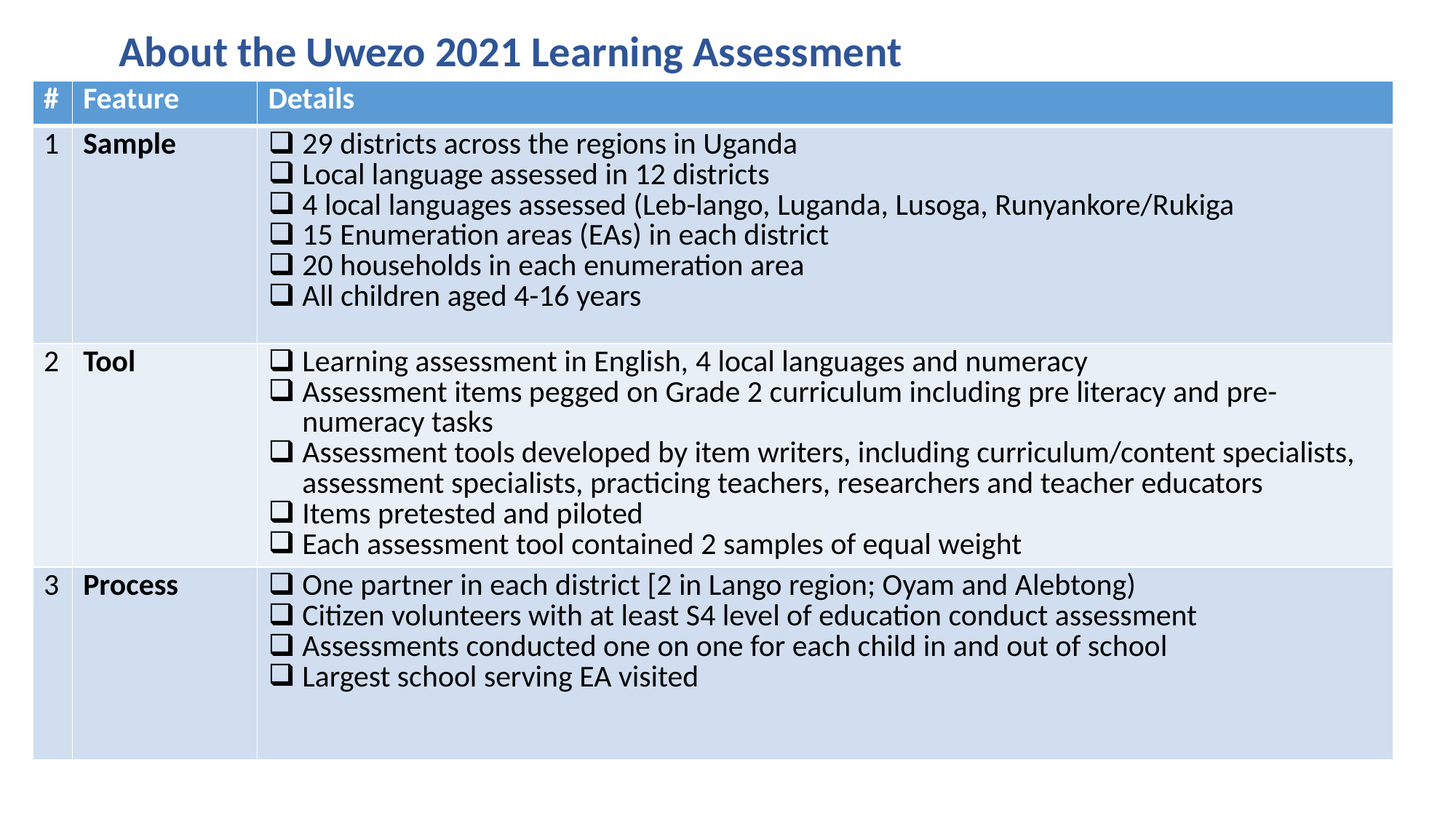

About the Uwezo 2021 Learning Assessment
| # | Feature | Details |
| --- | --- | --- |
| 1 | Sample | 29 districts across the regions in Uganda Local language assessed in 12 districts 4 local languages assessed (Leb-lango, Luganda, Lusoga, Runyankore/Rukiga 15 Enumeration areas (EAs) in each district 20 households in each enumeration area All children aged 4-16 years |
| 2 | Tool | Learning assessment in English, 4 local languages and numeracy Assessment items pegged on Grade 2 curriculum including pre literacy and pre-numeracy tasks Assessment tools developed by item writers, including curriculum/content specialists, assessment specialists, practicing teachers, researchers and teacher educators Items pretested and piloted Each assessment tool contained 2 samples of equal weight |
| 3 | Process | One partner in each district [2 in Lango region; Oyam and Alebtong) Citizen volunteers with at least S4 level of education conduct assessment Assessments conducted one on one for each child in and out of school Largest school serving EA visited |